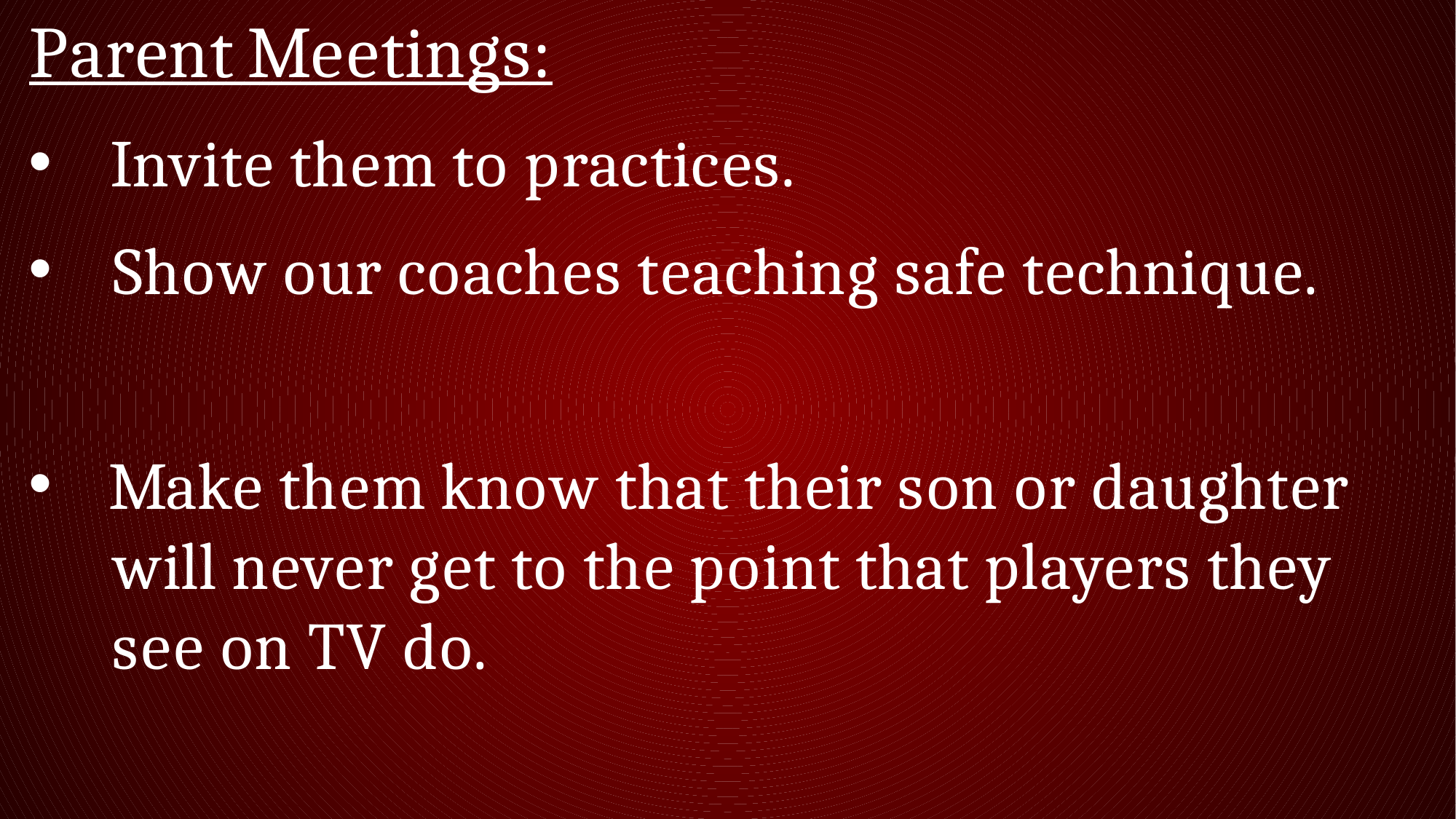

Parent Meetings:
Invite them to practices.
Show our coaches teaching safe technique.

Make them know that their son or daughter will never get to the point that players they see on TV do.